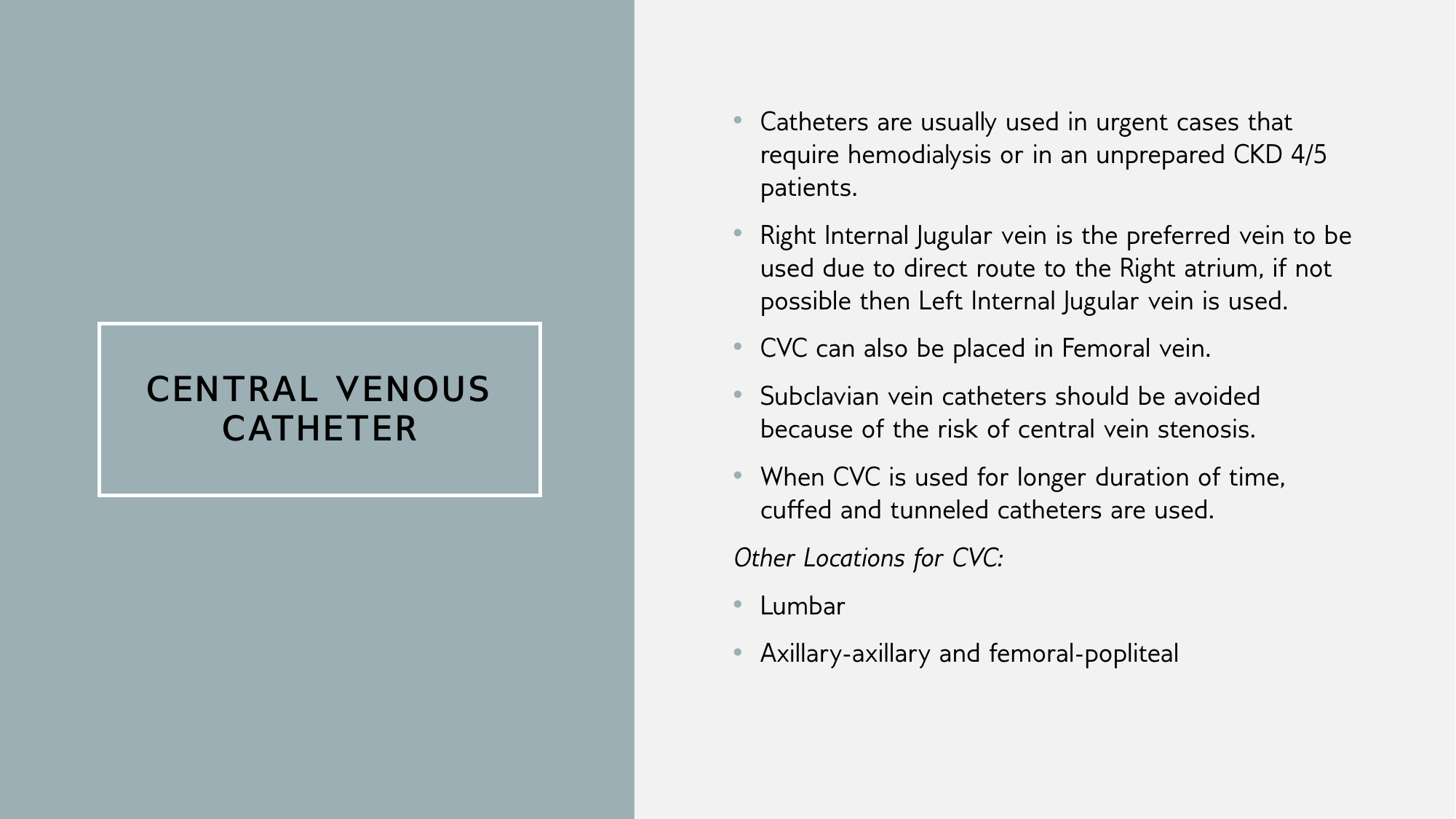

Catheters are usually used in urgent cases that require hemodialysis or in an unprepared CKD 4/5 patients.
Right Internal Jugular vein is the preferred vein to be used due to direct route to the Right atrium, if not possible then Left Internal Jugular vein is used.
CVC can also be placed in Femoral vein.
Subclavian vein catheters should be avoided because of the risk of central vein stenosis.
When CVC is used for longer duration of time, cuffed and tunneled catheters are used.
Other Locations for CVC:
Lumbar
Axillary-axillary and femoral-popliteal

# Central Venous Catheter